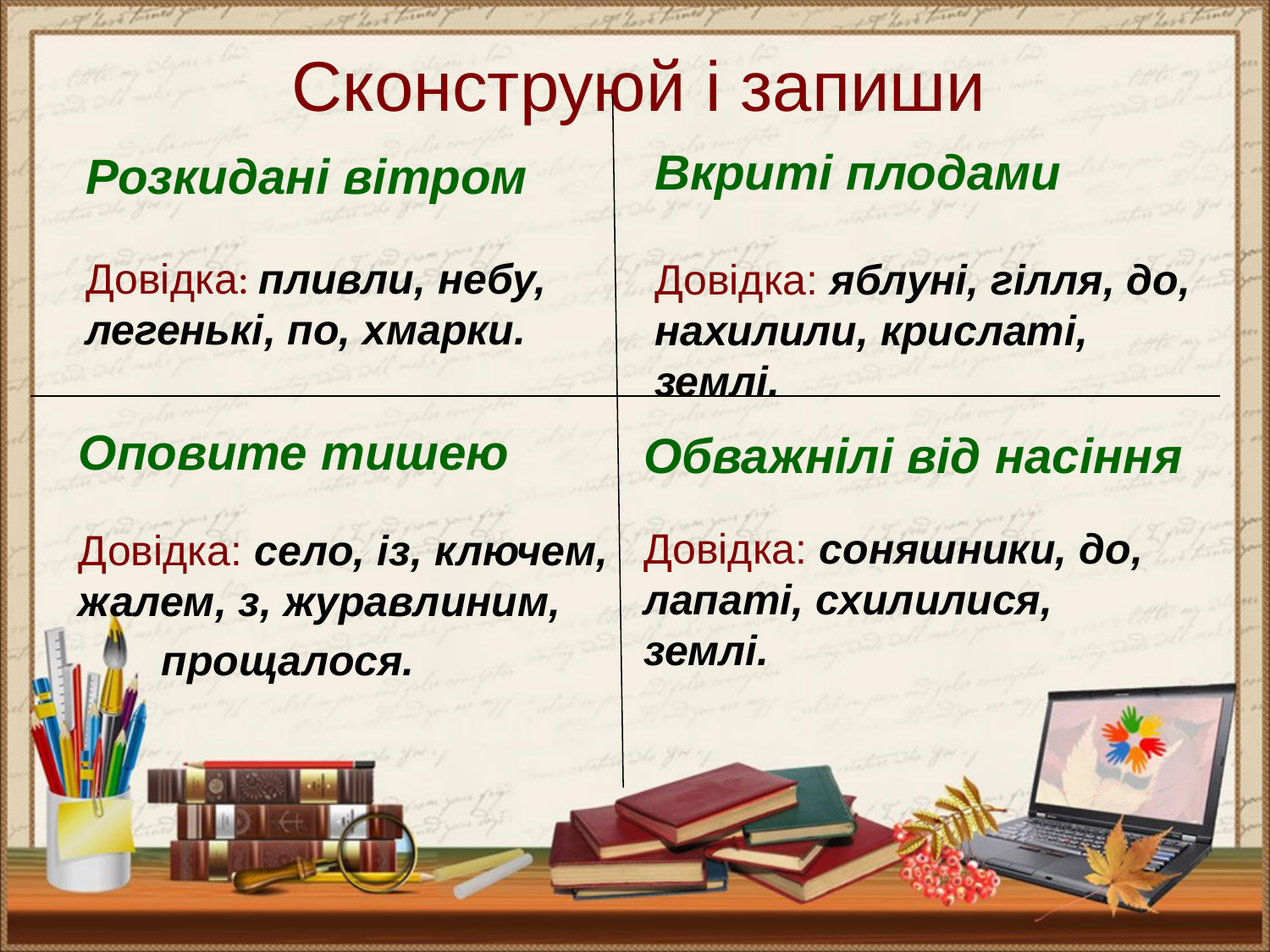

# Сконструюй і запиши
Вкриті плодами

Довідка: яблуні, гілля, до, нахилили, крислаті, землі.
Розкидані вітром

Довідка: пливли, небу, легенькі, по, хмарки.

Оповите тишею

Довідка: село, із, ключем, жалем, з, журавлиним,
       прощалося.
Обважнілі від насіння

Довідка: соняшники, до, лапаті, схилилися, землі.